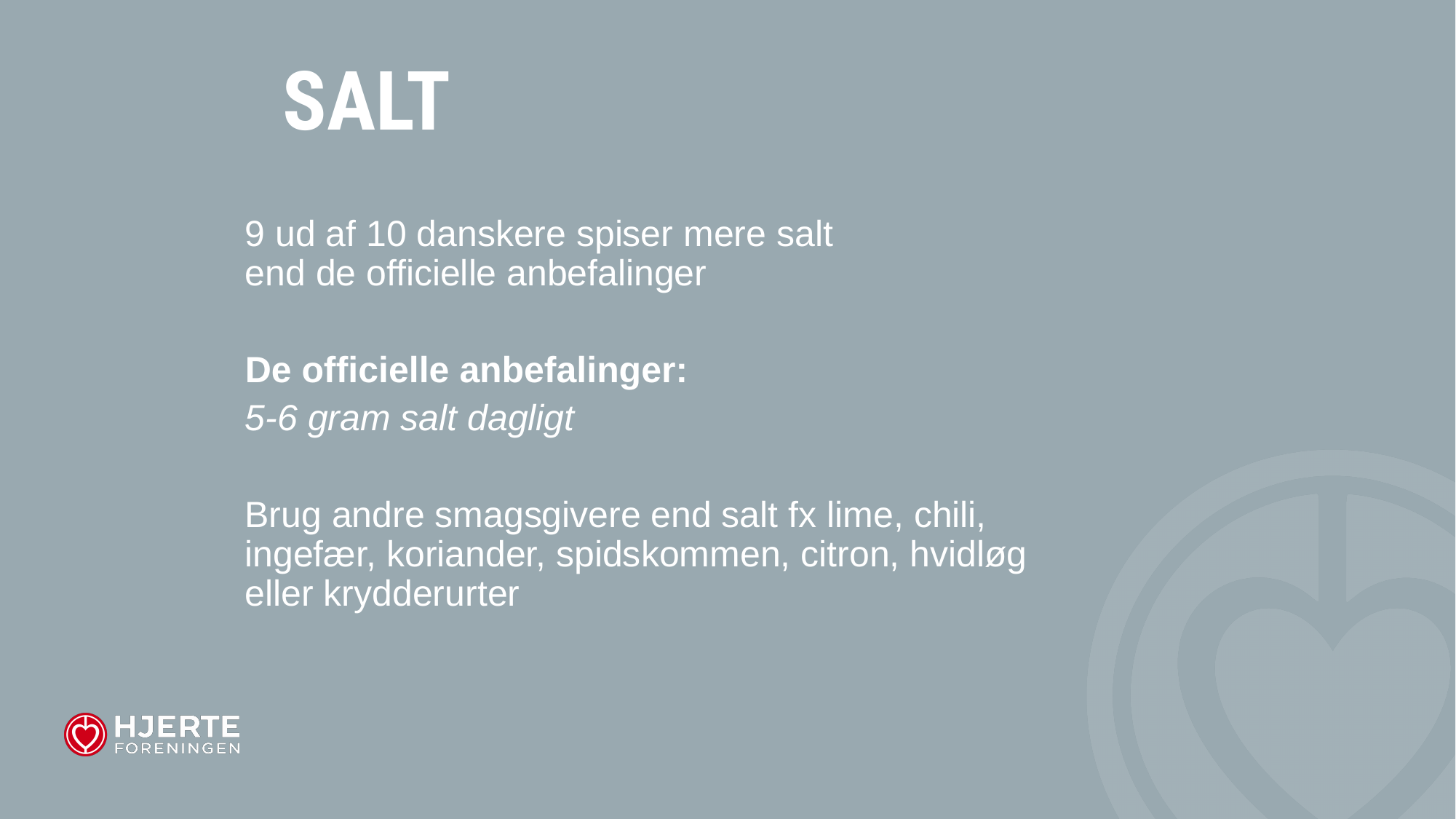

# Salt
9 ud af 10 danskere spiser mere salt
end de officielle anbefalinger

De officielle anbefalinger:
5-6 gram salt dagligt

Brug andre smagsgivere end salt fx lime, chili, ingefær, koriander, spidskommen, citron, hvidløg eller krydderurter
24-04-2024

6